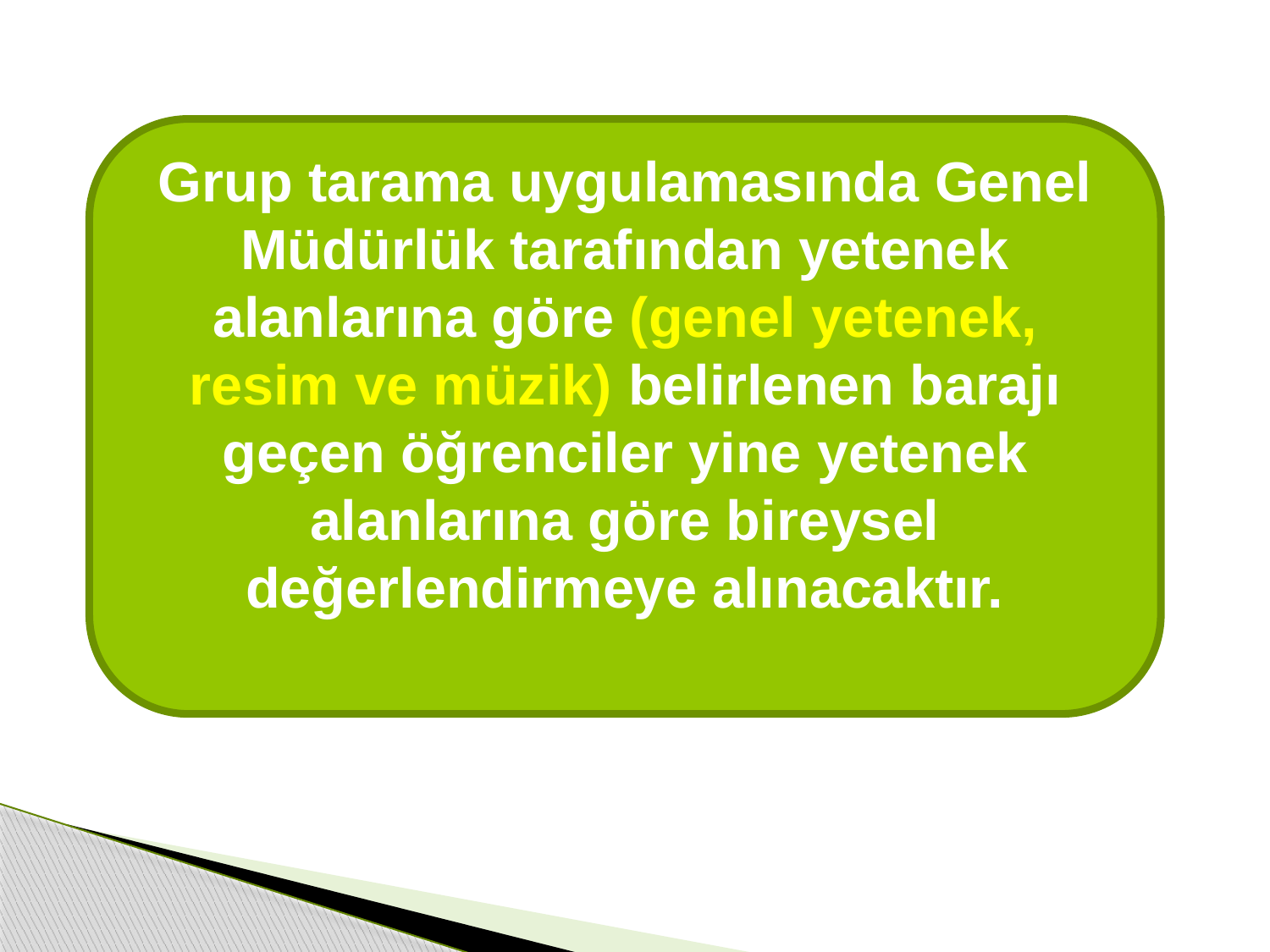

Grup tarama uygulamasında Genel Müdürlük tarafından yetenek alanlarına göre (genel yetenek, resim ve müzik) belirlenen barajı geçen öğrenciler yine yetenek alanlarına göre bireysel değerlendirmeye alınacaktır.